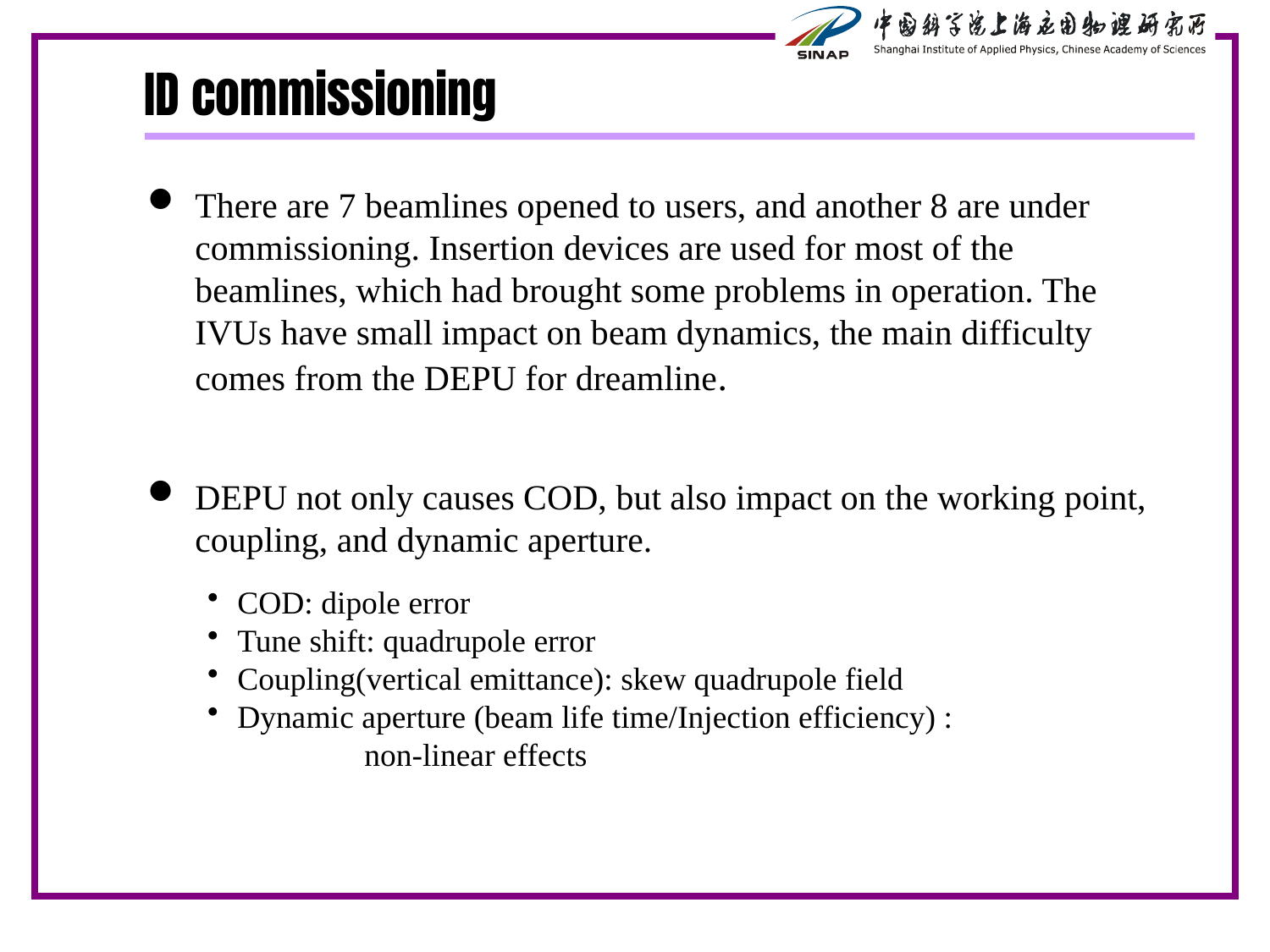

# ID commissioning
There are 7 beamlines opened to users, and another 8 are under commissioning. Insertion devices are used for most of the beamlines, which had brought some problems in operation. The IVUs have small impact on beam dynamics, the main difficulty comes from the DEPU for dreamline.

DEPU not only causes COD, but also impact on the working point, coupling, and dynamic aperture.
COD: dipole error
Tune shift: quadrupole error
Coupling(vertical emittance): skew quadrupole field
Dynamic aperture (beam life time/Injection efficiency) :   	non-linear effects